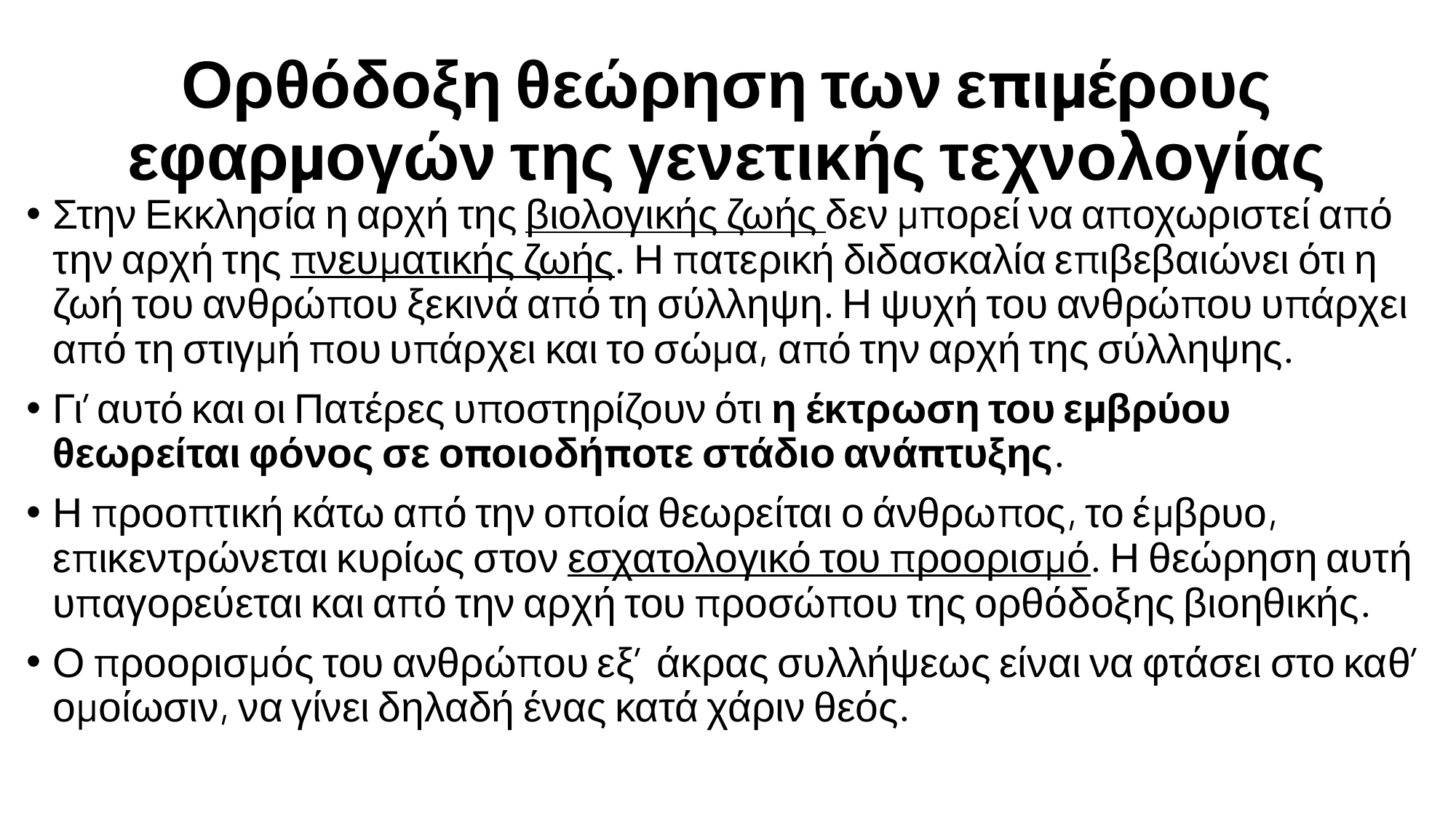

# Ορθόδοξη θεώρηση των επιμέρους εφαρμογών της γενετικής τεχνολογίας
Στην Εκκλησία η αρχή της βιολογικής ζωής δεν μπορεί να αποχωριστεί από την αρχή της πνευματικής ζωής. Η πατερική διδασκαλία επιβεβαιώνει ότι η ζωή του ανθρώπου ξεκινά από τη σύλληψη. Η ψυχή του ανθρώπου υπάρχει από τη στιγμή που υπάρχει και το σώμα, από την αρχή της σύλληψης.
Γι’ αυτό και οι Πατέρες υποστηρίζουν ότι η έκτρωση του εμβρύου θεωρείται φόνος σε οποιοδήποτε στάδιο ανάπτυξης.
Η προοπτική κάτω από την οποία θεωρείται ο άνθρωπος, το έμβρυο, επικεντρώνεται κυρίως στον εσχατολογικό του προορισμό. Η θεώρηση αυτή υπαγορεύεται και από την αρχή του προσώπου της ορθόδοξης βιοηθικής.
Ο προορισμός του ανθρώπου εξ’  άκρας συλλήψεως είναι να φτάσει στο καθ’ ομοίωσιν, να γίνει δηλαδή ένας κατά χάριν θεός.